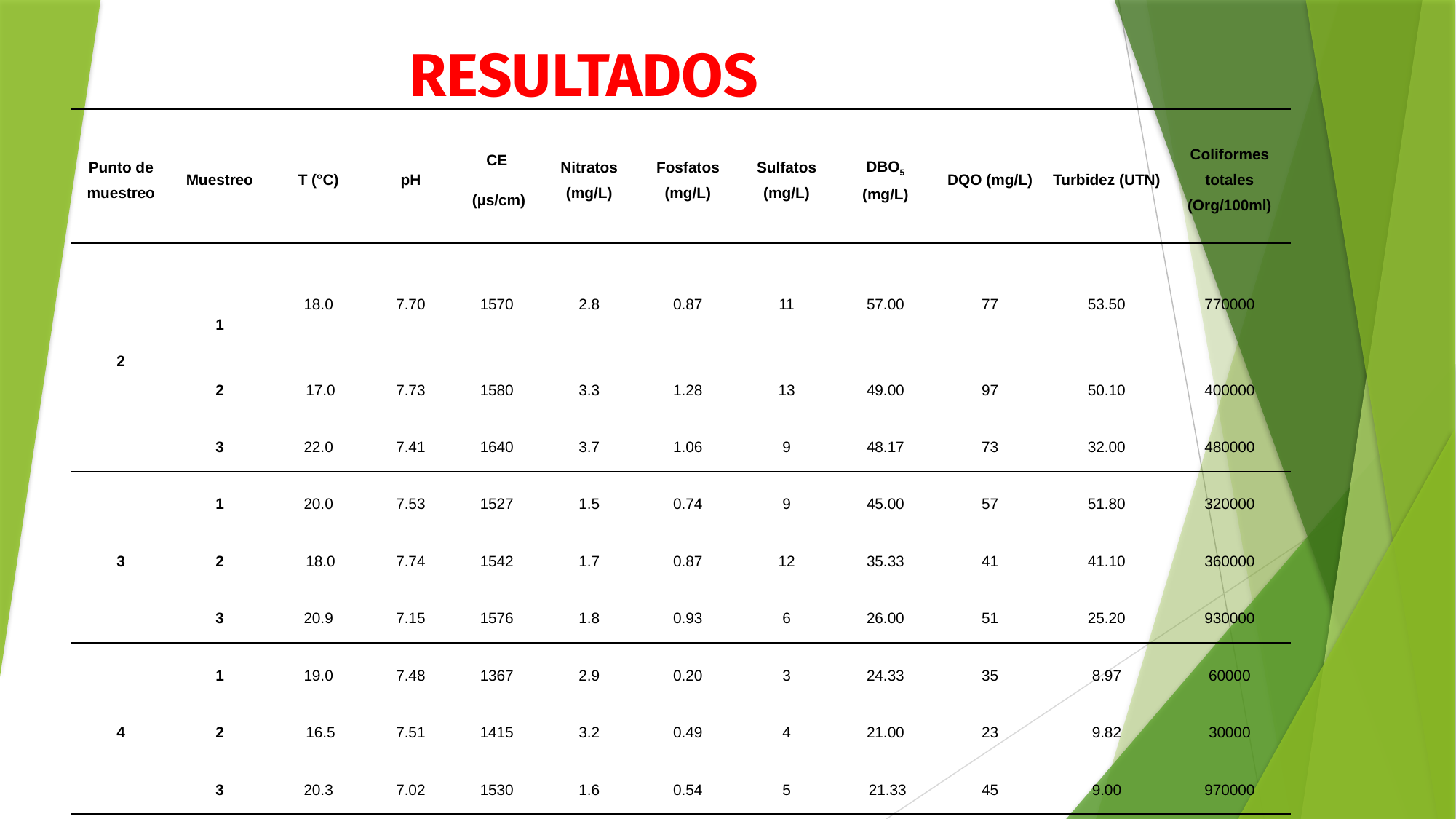

# RESULTADOS
| Punto de muestreo | Muestreo | T (°C) | pH | CE (µs/cm) | Nitratos (mg/L) | Fosfatos (mg/L) | Sulfatos (mg/L) | DBO5 (mg/L) | DQO (mg/L) | Turbidez (UTN) | Coliformes totales (Org/100ml) |
| --- | --- | --- | --- | --- | --- | --- | --- | --- | --- | --- | --- |
| 2 | 1 | 18.0 | 7.70 | 1570 | 2.8 | 0.87 | 11 | 57.00 | 77 | 53.50 | 770000 |
|  | 2 | 17.0 | 7.73 | 1580 | 3.3 | 1.28 | 13 | 49.00 | 97 | 50.10 | 400000 |
|  | 3 | 22.0 | 7.41 | 1640 | 3.7 | 1.06 | 9 | 48.17 | 73 | 32.00 | 480000 |
| 3 | 1 | 20.0 | 7.53 | 1527 | 1.5 | 0.74 | 9 | 45.00 | 57 | 51.80 | 320000 |
|  | 2 | 18.0 | 7.74 | 1542 | 1.7 | 0.87 | 12 | 35.33 | 41 | 41.10 | 360000 |
|  | 3 | 20.9 | 7.15 | 1576 | 1.8 | 0.93 | 6 | 26.00 | 51 | 25.20 | 930000 |
| 4 | 1 | 19.0 | 7.48 | 1367 | 2.9 | 0.20 | 3 | 24.33 | 35 | 8.97 | 60000 |
|  | 2 | 16.5 | 7.51 | 1415 | 3.2 | 0.49 | 4 | 21.00 | 23 | 9.82 | 30000 |
|  | 3 | 20.3 | 7.02 | 1530 | 1.6 | 0.54 | 5 | 21.33 | 45 | 9.00 | 970000 |